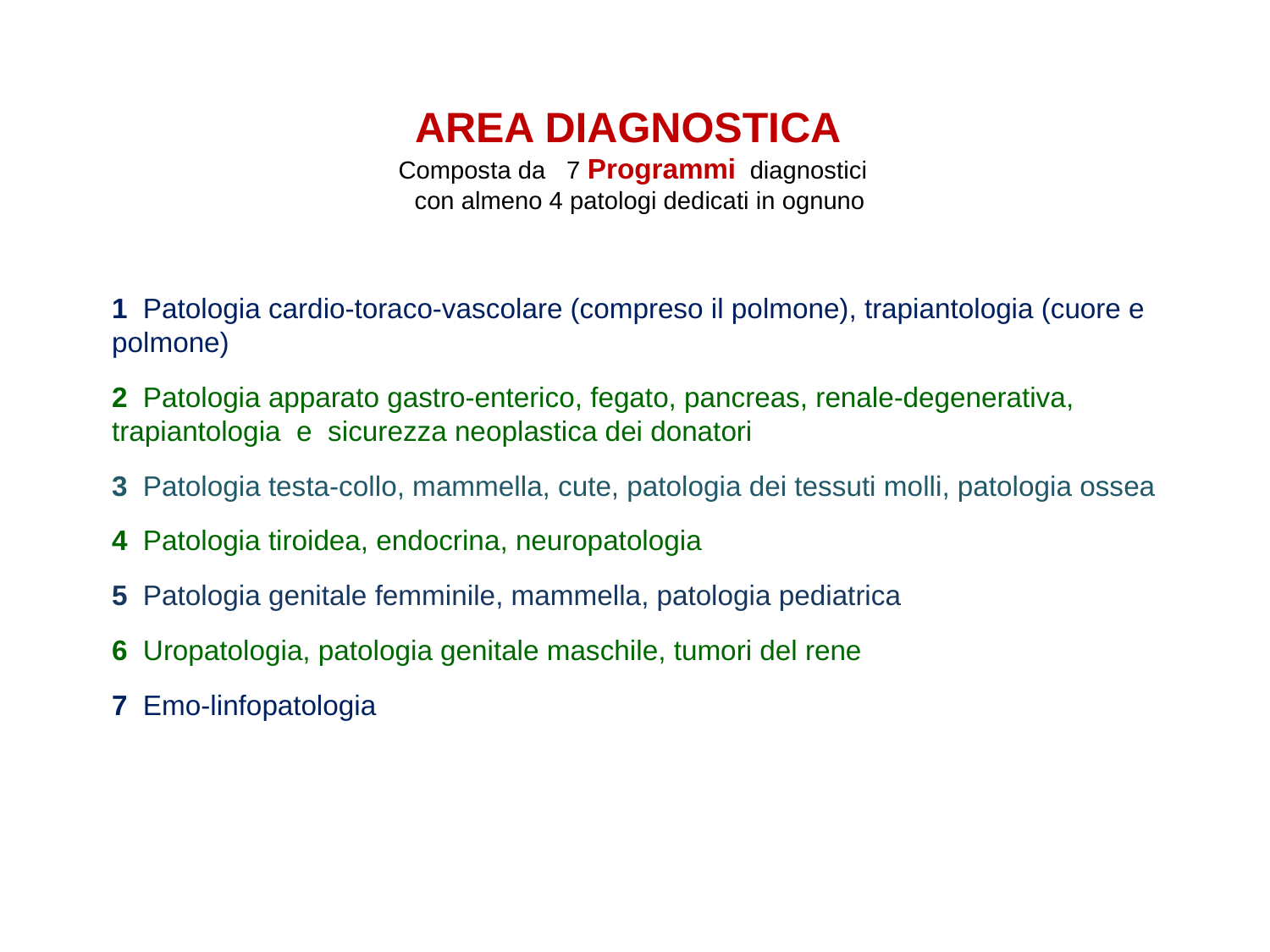

AREA DIAGNOSTICA
Composta da   7 Programmi  diagnostici
con almeno 4 patologi dedicati in ognuno

1  Patologia cardio-toraco-vascolare (compreso il polmone), trapiantologia (cuore e polmone)

2  Patologia apparato gastro-enterico, fegato, pancreas, renale-degenerativa, trapiantologia  e  sicurezza neoplastica dei donatori

3  Patologia testa-collo, mammella, cute, patologia dei tessuti molli, patologia ossea

4  Patologia tiroidea, endocrina, neuropatologia

5  Patologia genitale femminile, mammella, patologia pediatrica

6  Uropatologia, patologia genitale maschile, tumori del rene

7  Emo-linfopatologia